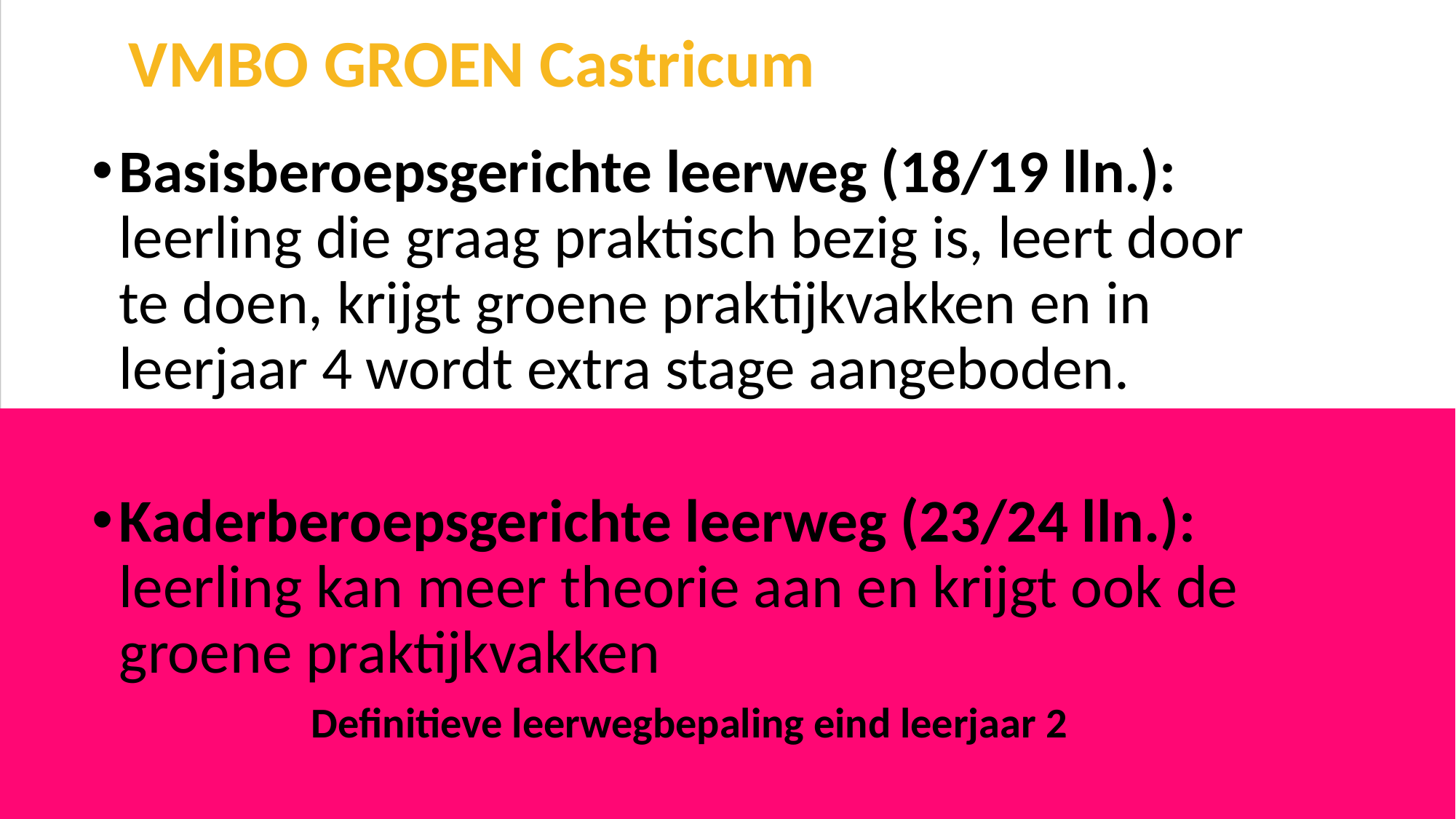

# VMBO GROEN Castricum
Basisberoepsgerichte leerweg (18/19 lln.):   leerling die graag praktisch bezig is, leert door te doen, krijgt groene praktijkvakken en in leerjaar 4 wordt extra stage aangeboden.
Kaderberoepsgerichte leerweg (23/24 lln.): leerling kan meer theorie aan en krijgt ook de groene praktijkvakken
Definitieve leerwegbepaling eind leerjaar 2